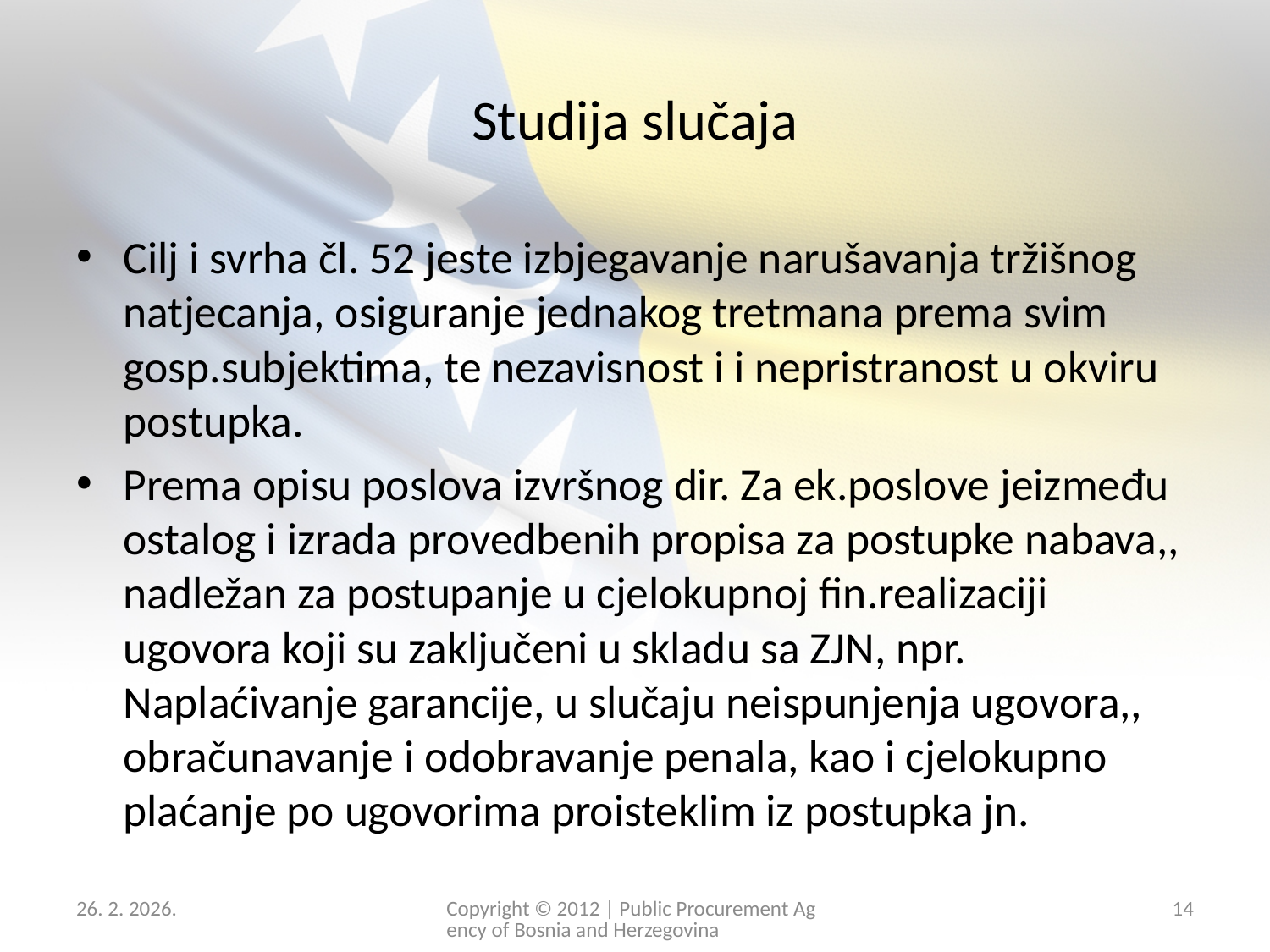

# Studija slučaja
Cilj i svrha čl. 52 jeste izbjegavanje narušavanja tržišnog natjecanja, osiguranje jednakog tretmana prema svim gosp.subjektima, te nezavisnost i i nepristranost u okviru postupka.
Prema opisu poslova izvršnog dir. Za ek.poslove jeizmeđu ostalog i izrada provedbenih propisa za postupke nabava,, nadležan za postupanje u cjelokupnoj fin.realizaciji ugovora koji su zaključeni u skladu sa ZJN, npr. Naplaćivanje garancije, u slučaju neispunjenja ugovora,, obračunavanje i odobravanje penala, kao i cjelokupno plaćanje po ugovorima proisteklim iz postupka jn.
26. 2. 2026.
Copyright © 2012 | Public Procurement Agency of Bosnia and Herzegovina
14